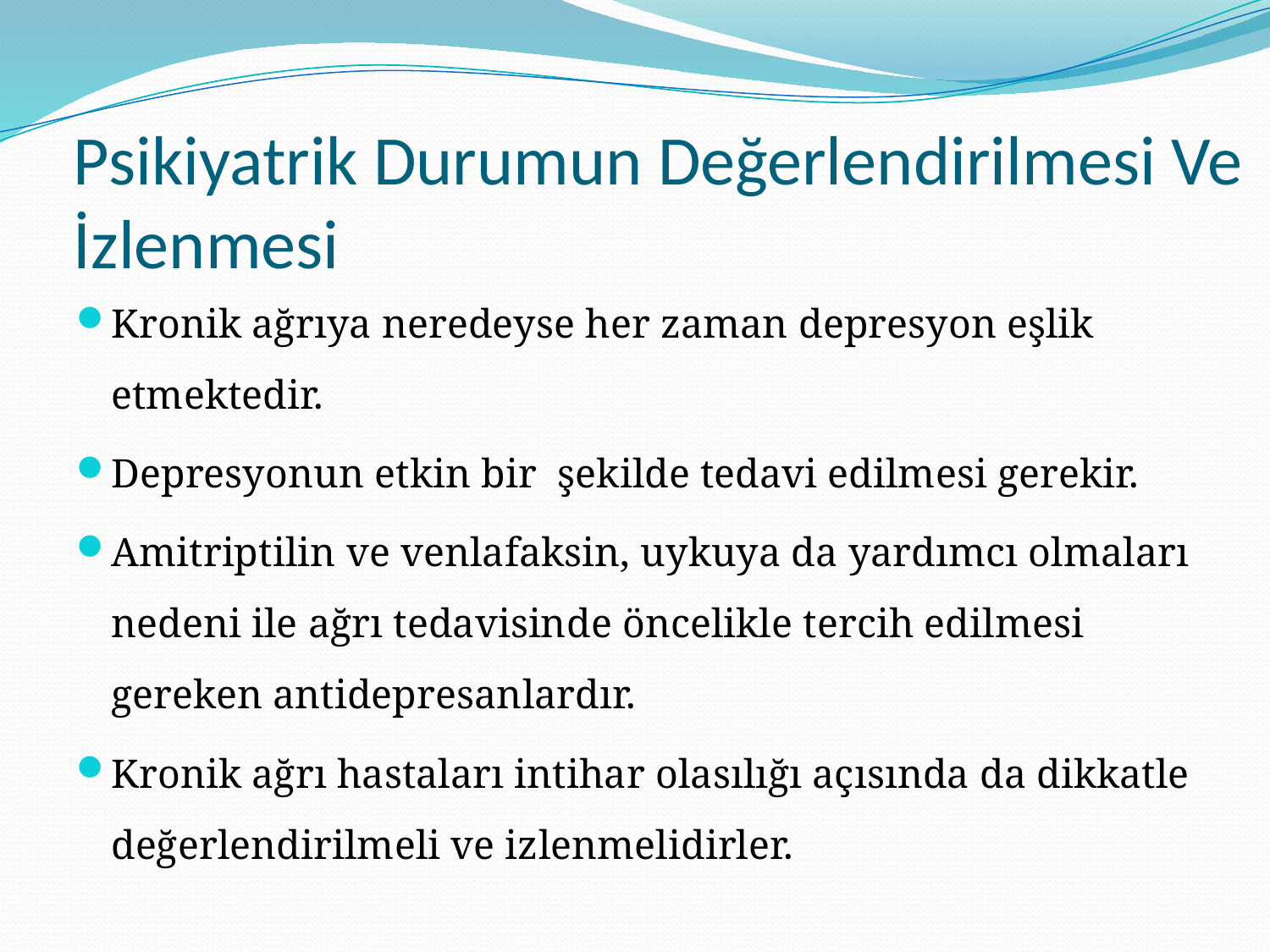

# Psikiyatrik Durumun Değerlendirilmesi Ve İzlenmesi
Kronik ağrıya neredeyse her zaman depresyon eşlik etmektedir.
Depresyonun etkin bir  şekilde tedavi edilmesi gerekir.
Amitriptilin ve venlafaksin, uykuya da yardımcı olmaları nedeni ile ağrı tedavisinde öncelikle tercih edilmesi gereken antidepresanlardır.
Kronik ağrı hastaları intihar olasılığı açısında da dikkatle değerlendirilmeli ve izlenmelidirler.